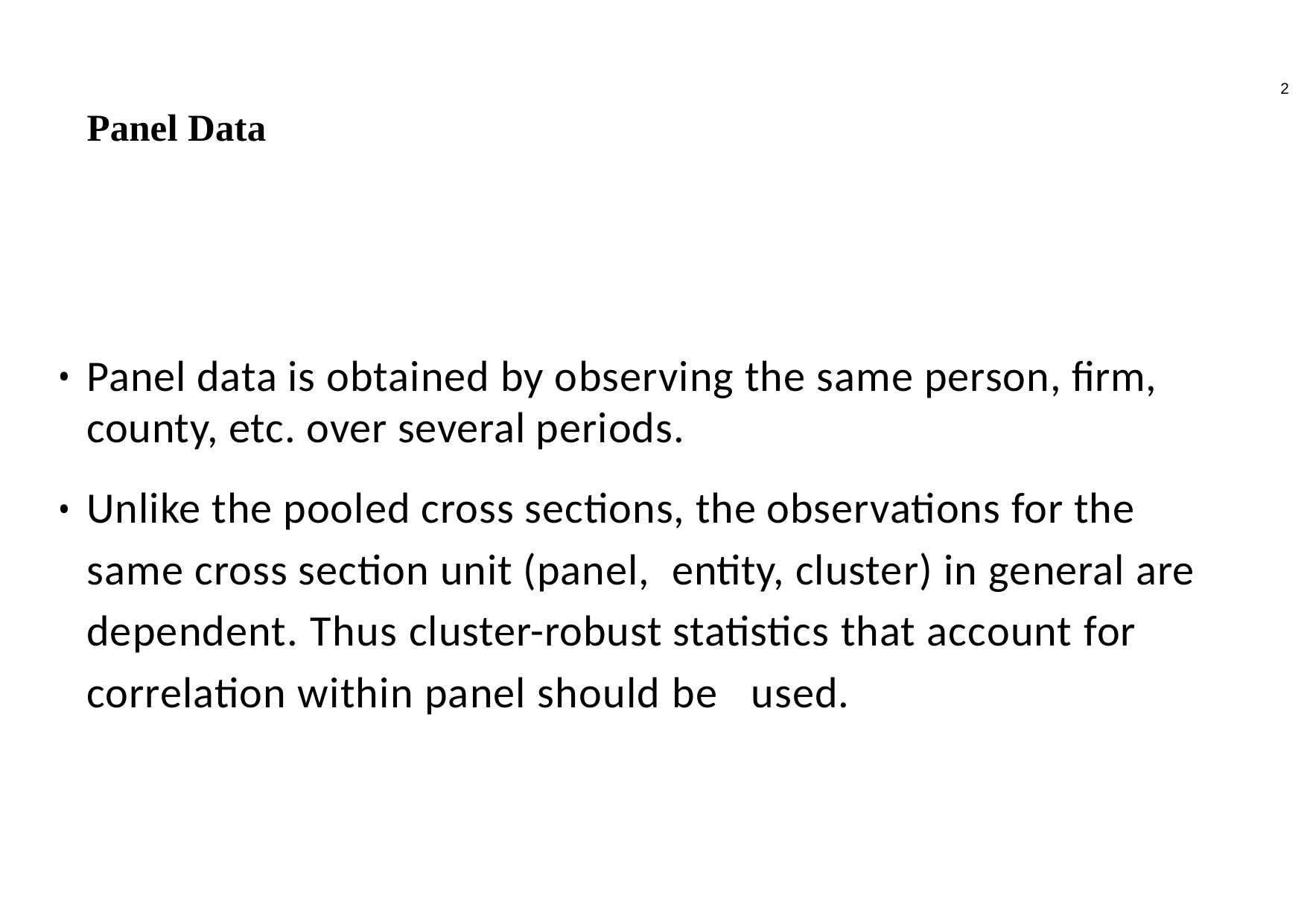

2
# Panel Data
Panel data is obtained by observing the same person, firm, county, etc. over several periods.
Unlike the pooled cross sections, the observations for the same cross section unit (panel,  entity, cluster) in general are dependent. Thus cluster-robust statistics that account for  correlation within panel should be      used.